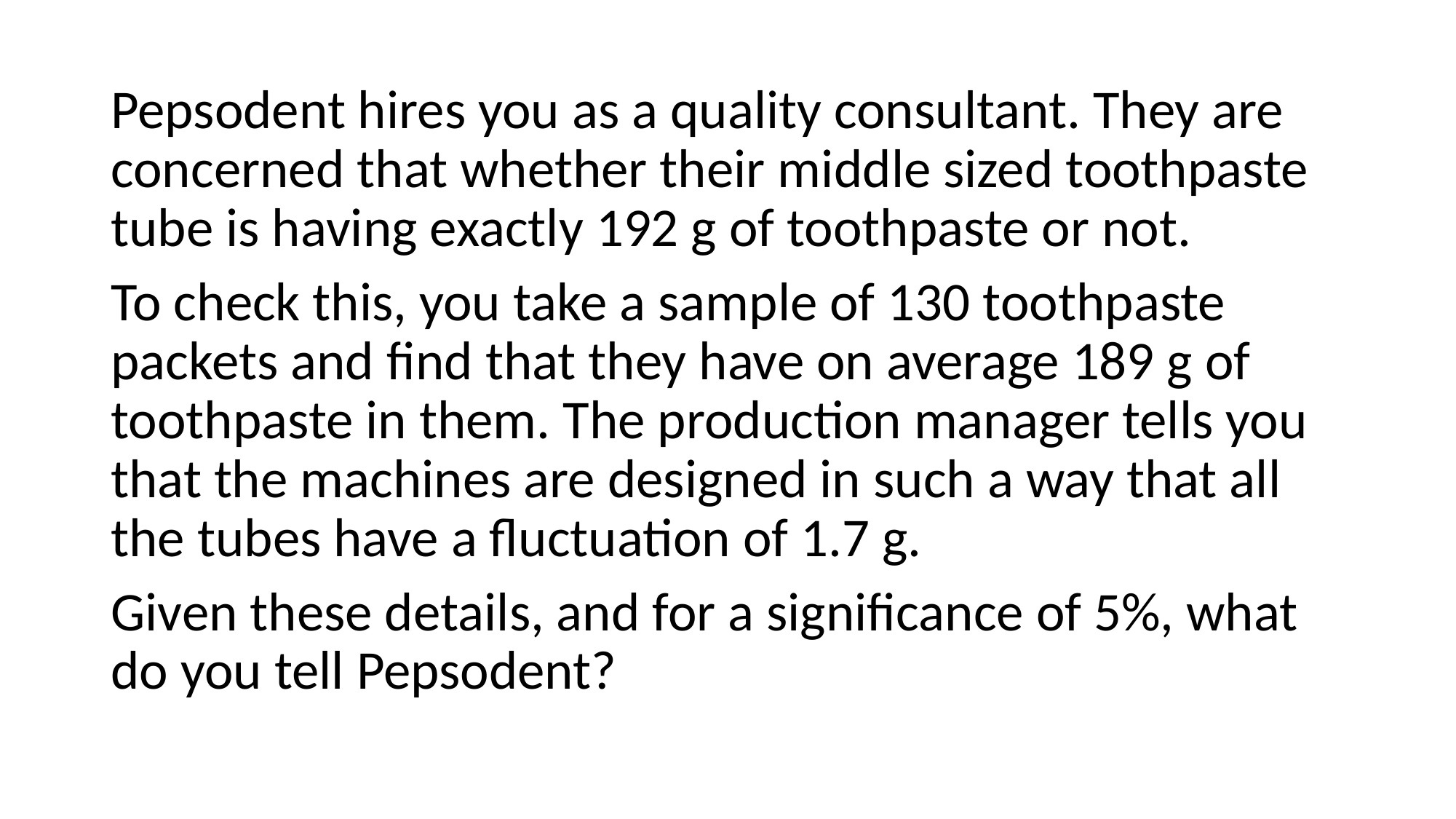

Pepsodent hires you as a quality consultant. They are concerned that whether their middle sized toothpaste tube is having exactly 192 g of toothpaste or not.
To check this, you take a sample of 130 toothpaste packets and find that they have on average 189 g of toothpaste in them. The production manager tells you that the machines are designed in such a way that all the tubes have a fluctuation of 1.7 g.
Given these details, and for a significance of 5%, what do you tell Pepsodent?